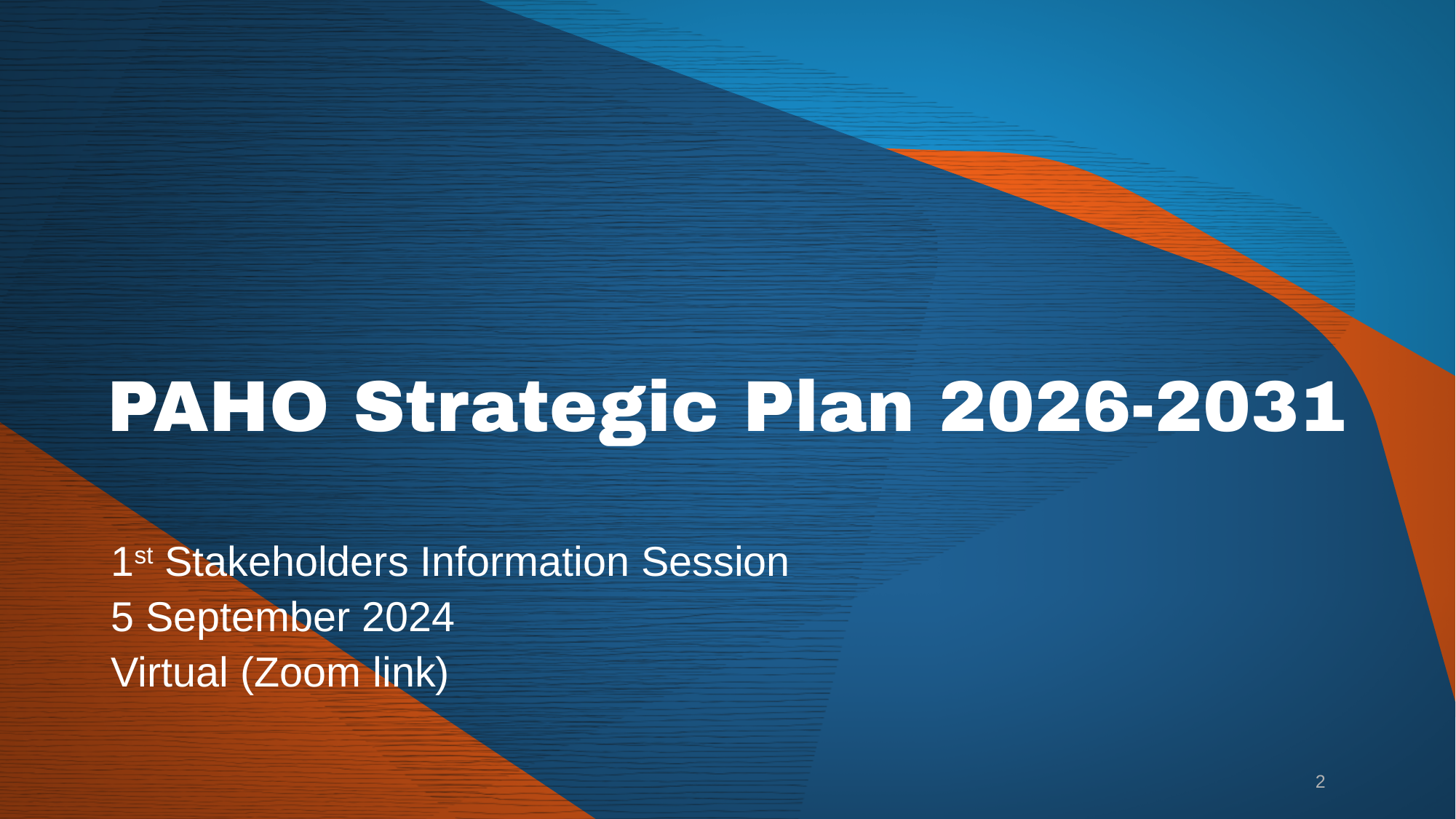

PAHO Strategic Plan 2026-2031
1st Stakeholders Information Session
5 September 2024
Virtual (Zoom link)
2